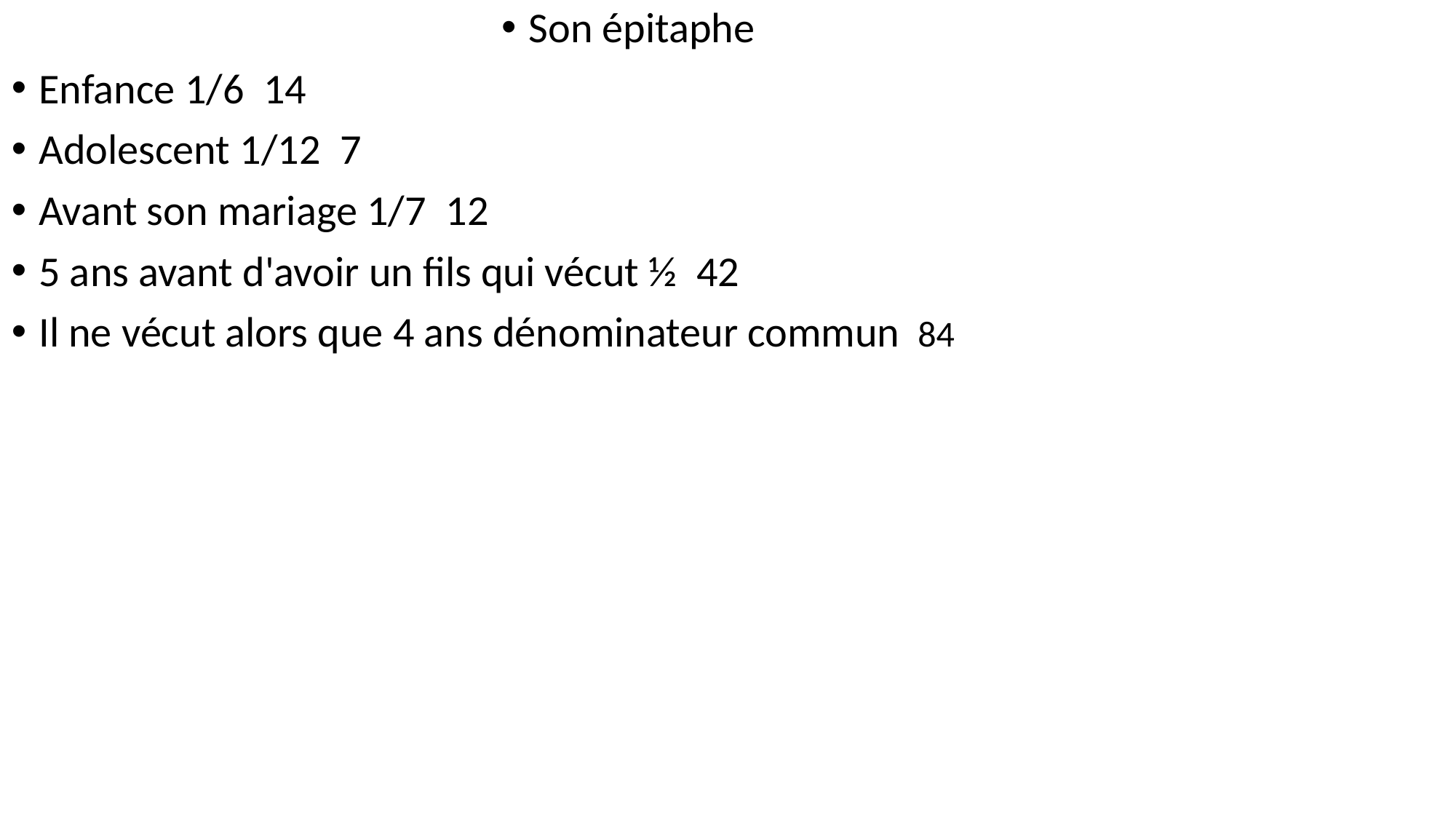

Son épitaphe
Enfance 1/6  14
Adolescent 1/12  7
Avant son mariage 1/7  12
5 ans avant d'avoir un fils qui vécut ½  42
Il ne vécut alors que 4 ans dénominateur commun  84